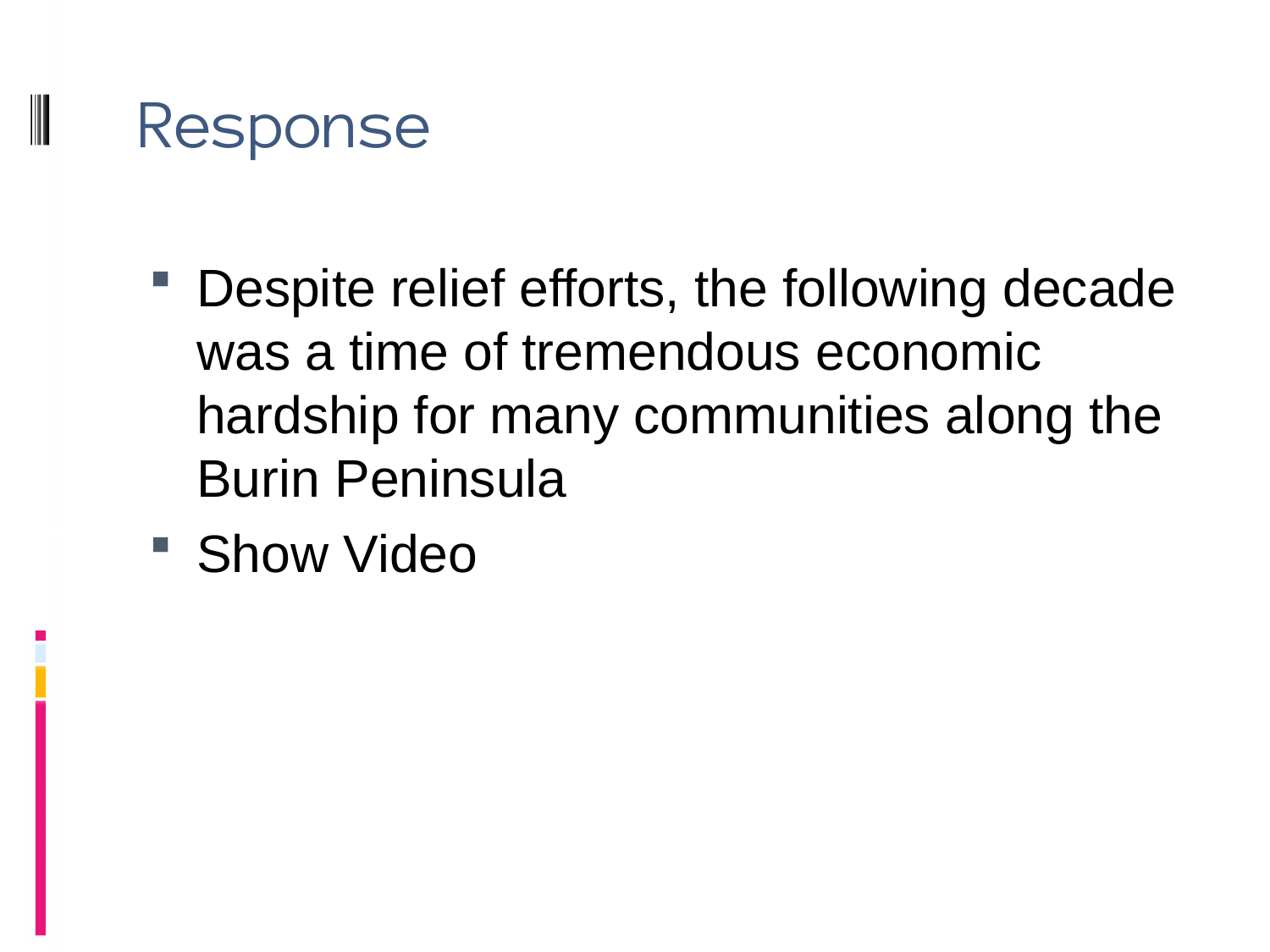

# Response
Despite relief efforts, the following decade was a time of tremendous economic hardship for many communities along the Burin Peninsula
Show Video